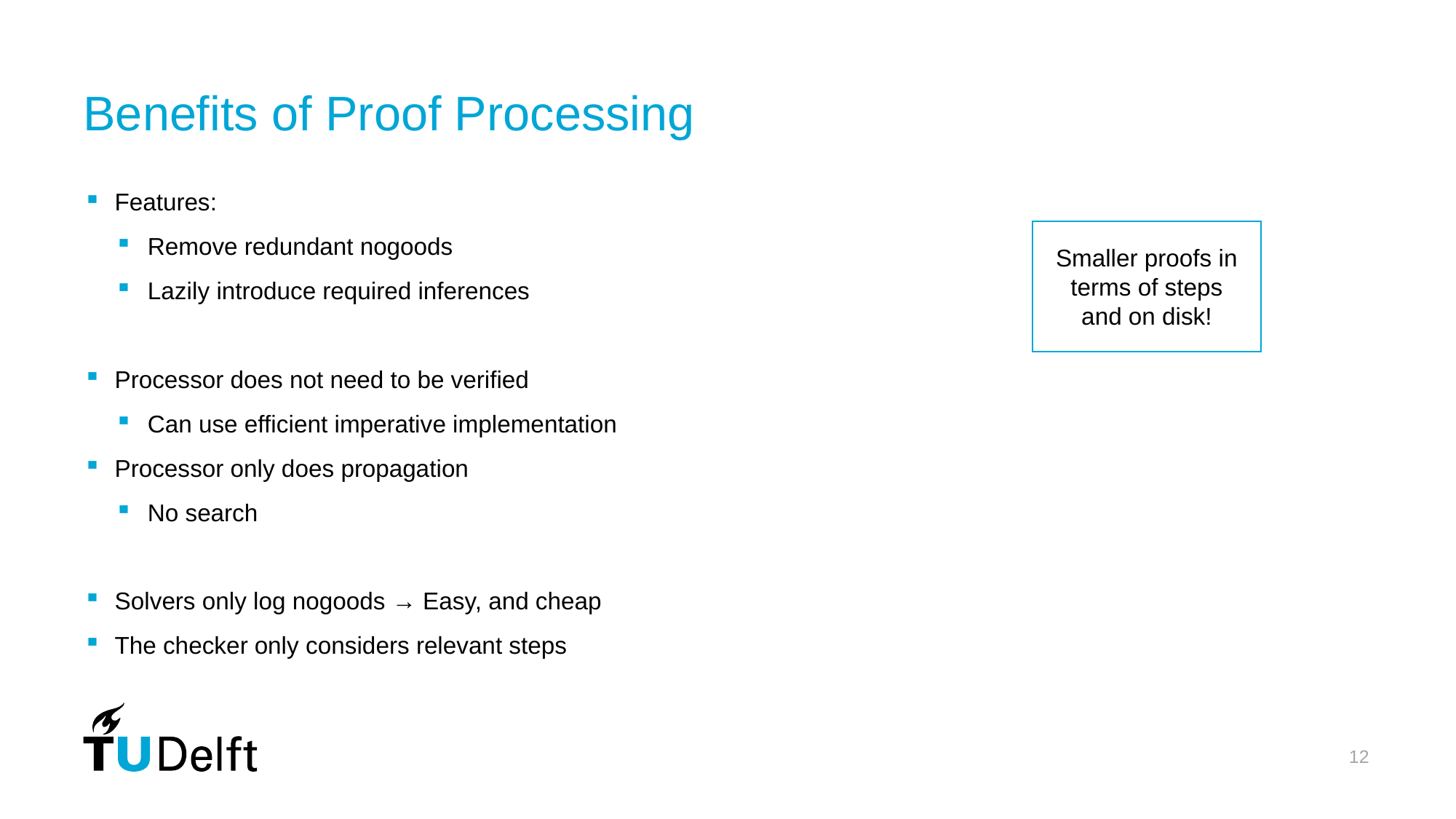

# Benefits of Proof Processing
Features:
Remove redundant nogoods
Lazily introduce required inferences

Processor does not need to be verified
Can use efficient imperative implementation
Processor only does propagation
No search

Solvers only log nogoods → Easy, and cheap
The checker only considers relevant steps

Smaller proofs in terms of steps and on disk!
12